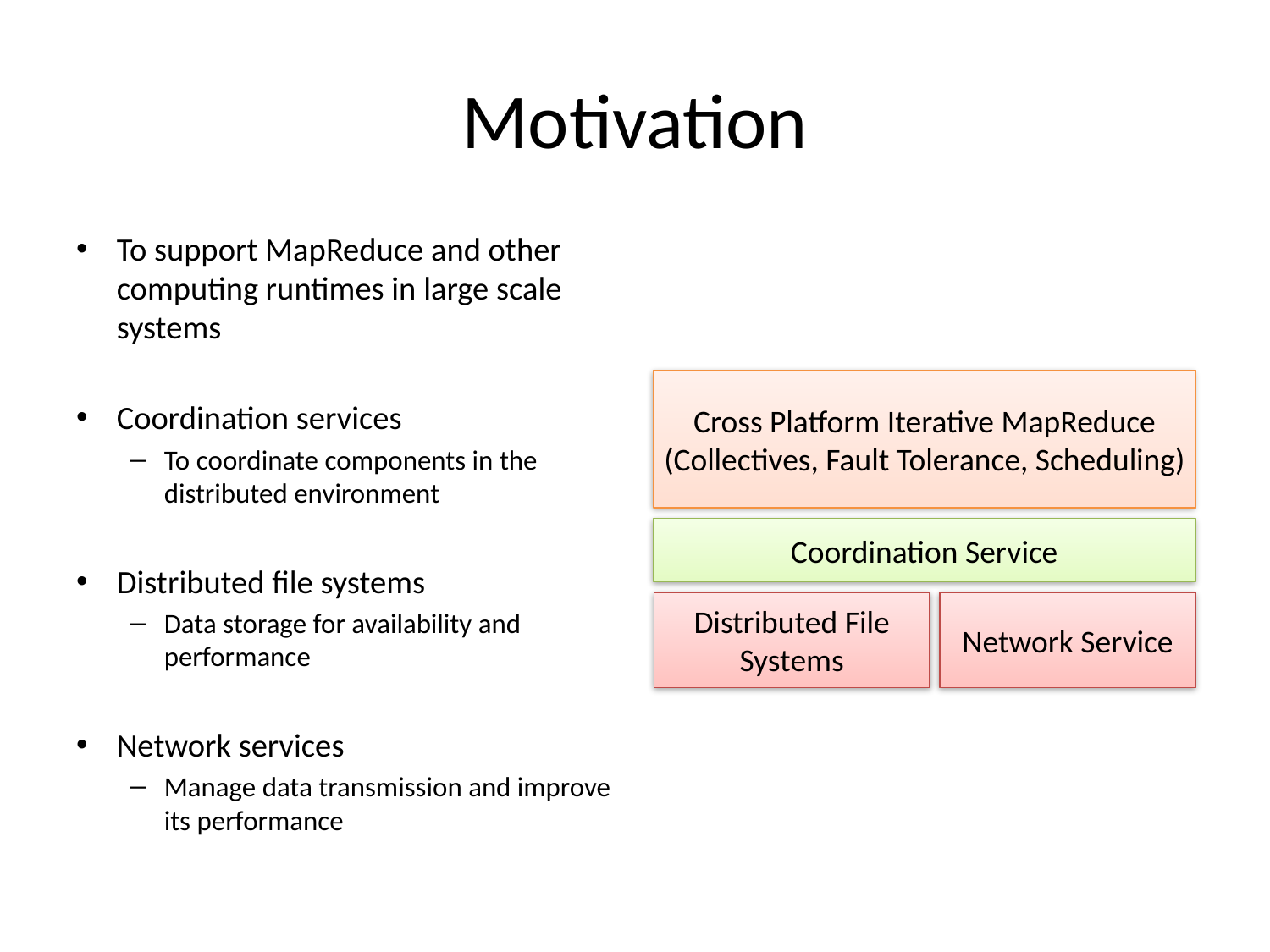

# Motivation
To support MapReduce and other computing runtimes in large scale systems

Coordination services
To coordinate components in the distributed environment

Distributed file systems
Data storage for availability and performance

Network services
Manage data transmission and improve its performance

Cross Platform Iterative MapReduce (Collectives, Fault Tolerance, Scheduling)
Coordination Service
Distributed File Systems
Network Service